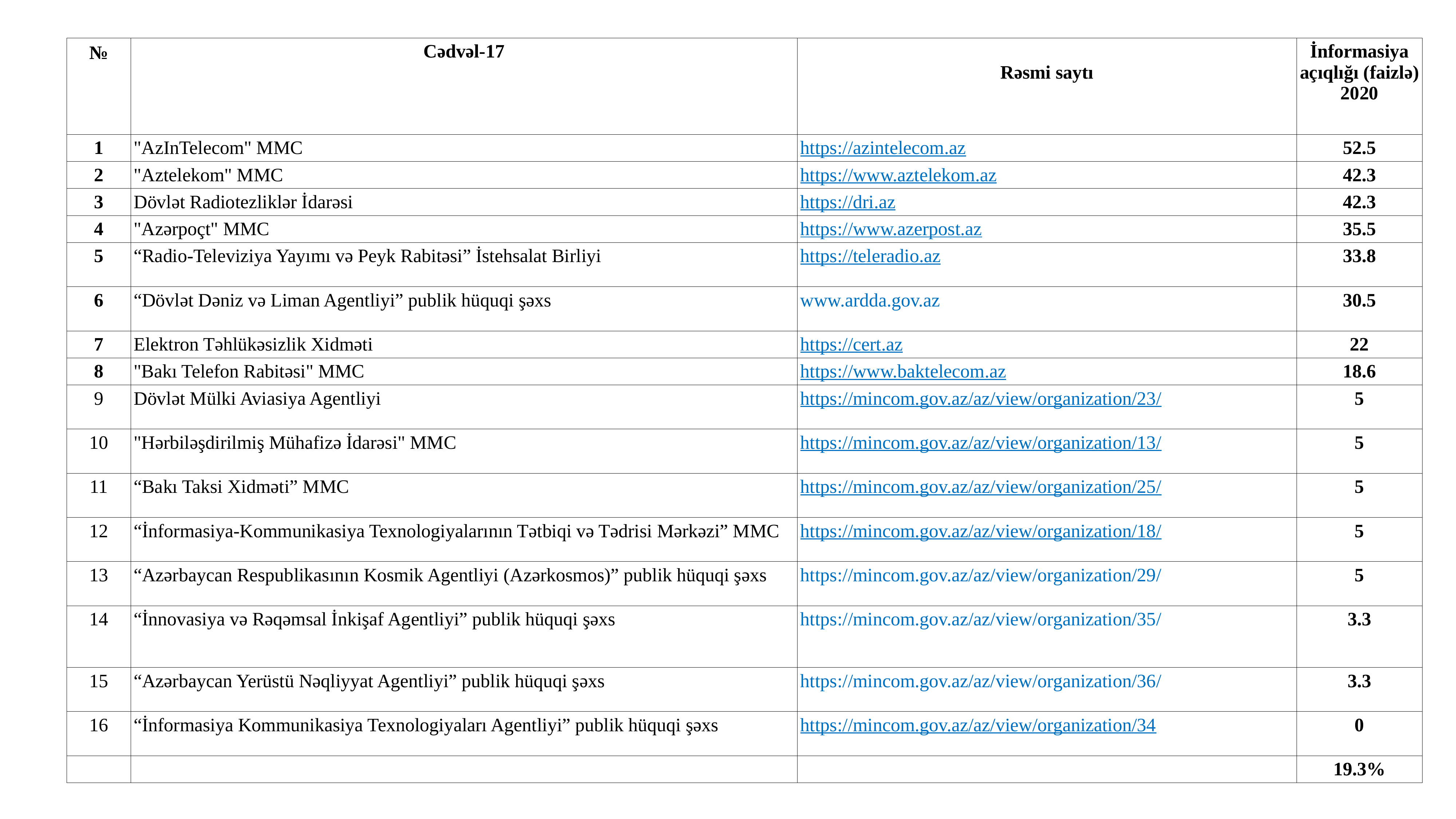

| № | Cədvəl-17 | Rəsmi saytı | İnformasiya açıqlığı (faizlə) 2020 |
| --- | --- | --- | --- |
| 1 | "AzInTelecom" MMC | https://azintelecom.az | 52.5 |
| 2 | "Aztelekom" MMC | https://www.aztelekom.az | 42.3 |
| 3 | Dövlət Radiotezliklər İdarəsi | https://dri.az | 42.3 |
| 4 | "Azərpoçt" MMC | https://www.azerpost.az | 35.5 |
| 5 | “Radio-Televiziya Yayımı və Peyk Rabitəsi” İstehsalat Birliyi | https://teleradio.az | 33.8 |
| 6 | “Dövlət Dəniz və Liman Agentliyi” publik hüquqi şəxs | www.ardda.gov.az | 30.5 |
| 7 | Elektron Təhlükəsizlik Xidməti | https://cert.az | 22 |
| 8 | "Bakı Telefon Rabitəsi" MMC | https://www.baktelecom.az | 18.6 |
| 9 | Dövlət Mülki Aviasiya Agentliyi | https://mincom.gov.az/az/view/organization/23/ | 5 |
| 10 | "Hərbiləşdirilmiş Mühafizə İdarəsi" MMC | https://mincom.gov.az/az/view/organization/13/ | 5 |
| 11 | “Bakı Taksi Xidməti” MMC | https://mincom.gov.az/az/view/organization/25/ | 5 |
| 12 | “İnformasiya-Kommunikasiya Texnologiyalarının Tətbiqi və Tədrisi Mərkəzi” MMC | https://mincom.gov.az/az/view/organization/18/ | 5 |
| 13 | “Azərbaycan Respublikasının Kosmik Agentliyi (Azərkosmos)” publik hüquqi şəxs | https://mincom.gov.az/az/view/organization/29/ | 5 |
| 14 | “İnnovasiya və Rəqəmsal İnkişaf Agentliyi” publik hüquqi şəxs | https://mincom.gov.az/az/view/organization/35/ | 3.3 |
| 15 | “Azərbaycan Yerüstü Nəqliyyat Agentliyi” publik hüquqi şəxs | https://mincom.gov.az/az/view/organization/36/ | 3.3 |
| 16 | “İnformasiya Kommunikasiya Texnologiyaları Agentliyi” publik hüquqi şəxs | https://mincom.gov.az/az/view/organization/34 | 0 |
|  |  |  | 19.3% |